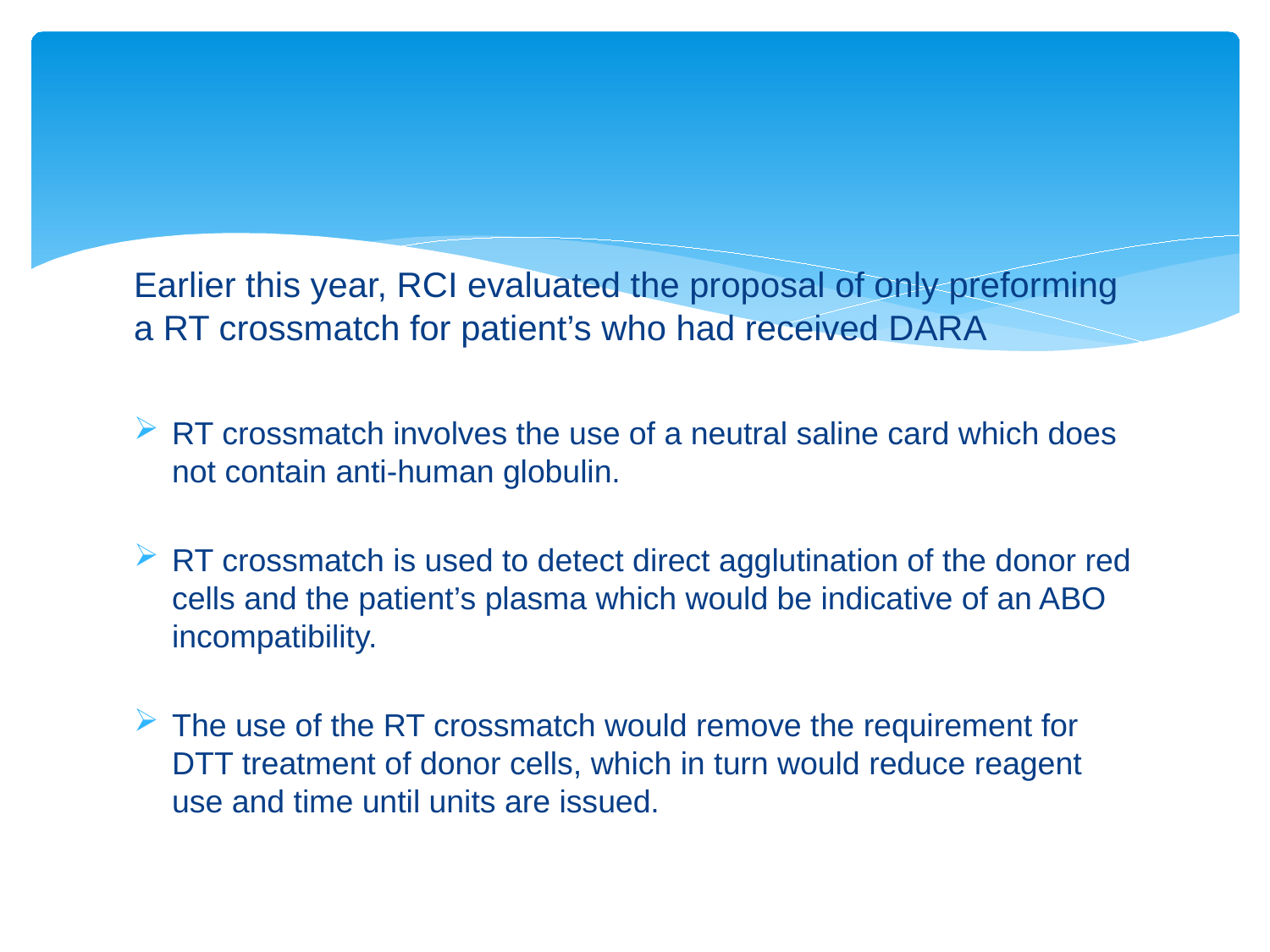

#
Earlier this year, RCI evaluated the proposal of only preforming a RT crossmatch for patient’s who had received DARA

RT crossmatch involves the use of a neutral saline card which does not contain anti-human globulin.

RT crossmatch is used to detect direct agglutination of the donor red cells and the patient’s plasma which would be indicative of an ABO incompatibility.

The use of the RT crossmatch would remove the requirement for DTT treatment of donor cells, which in turn would reduce reagent use and time until units are issued.